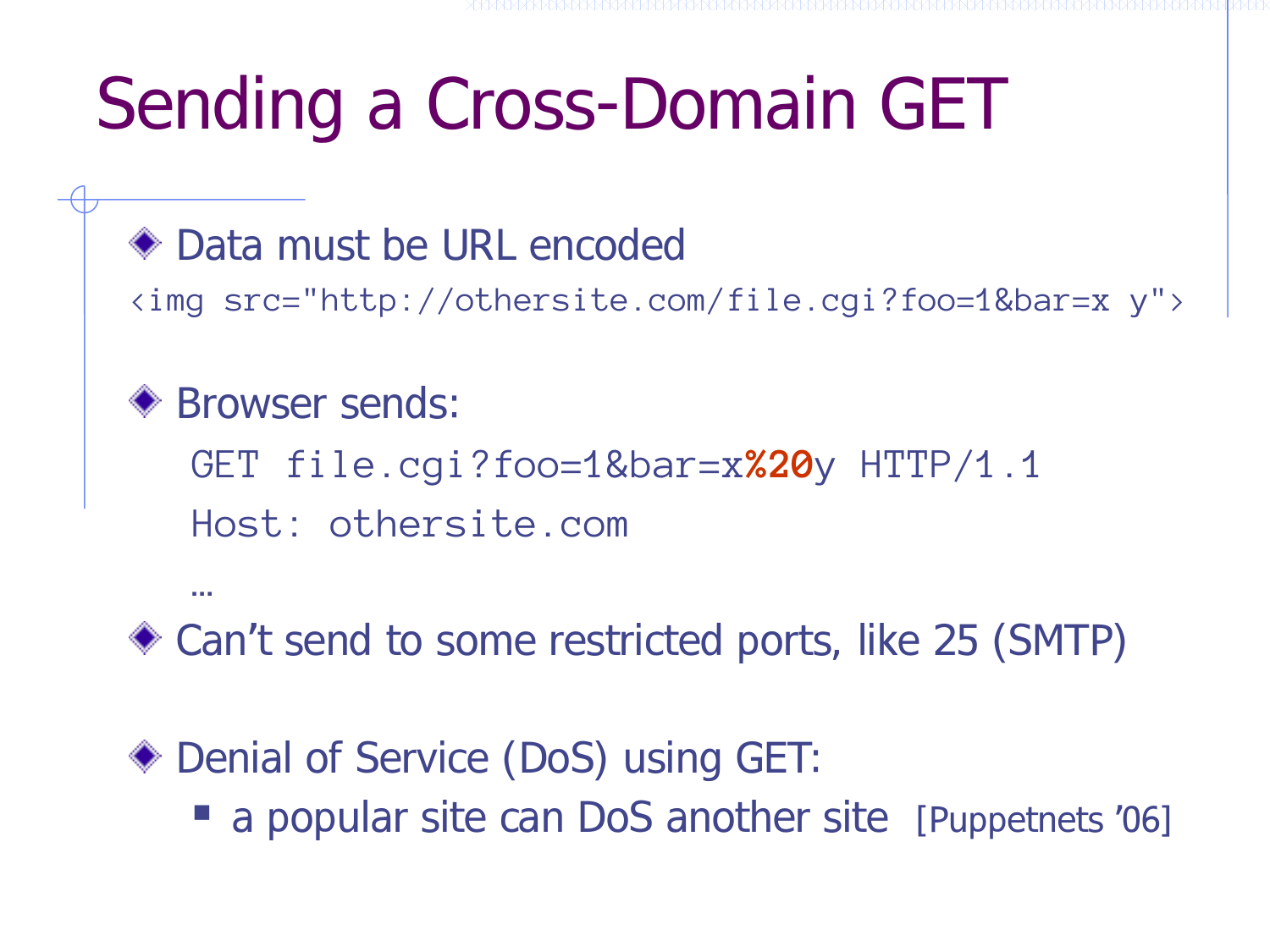

# Sending a Cross-Domain GET
Data must be URL encoded
<img src="http://othersite.com/file.cgi?foo=1&bar=x y">

Browser sends:
GET file.cgi?foo=1&bar=x%20y HTTP/1.1
Host: othersite.com
…
Can’t send to some restricted ports, like 25 (SMTP)

Denial of Service (DoS) using GET:
a popular site can DoS another site  [Puppetnets ’06]